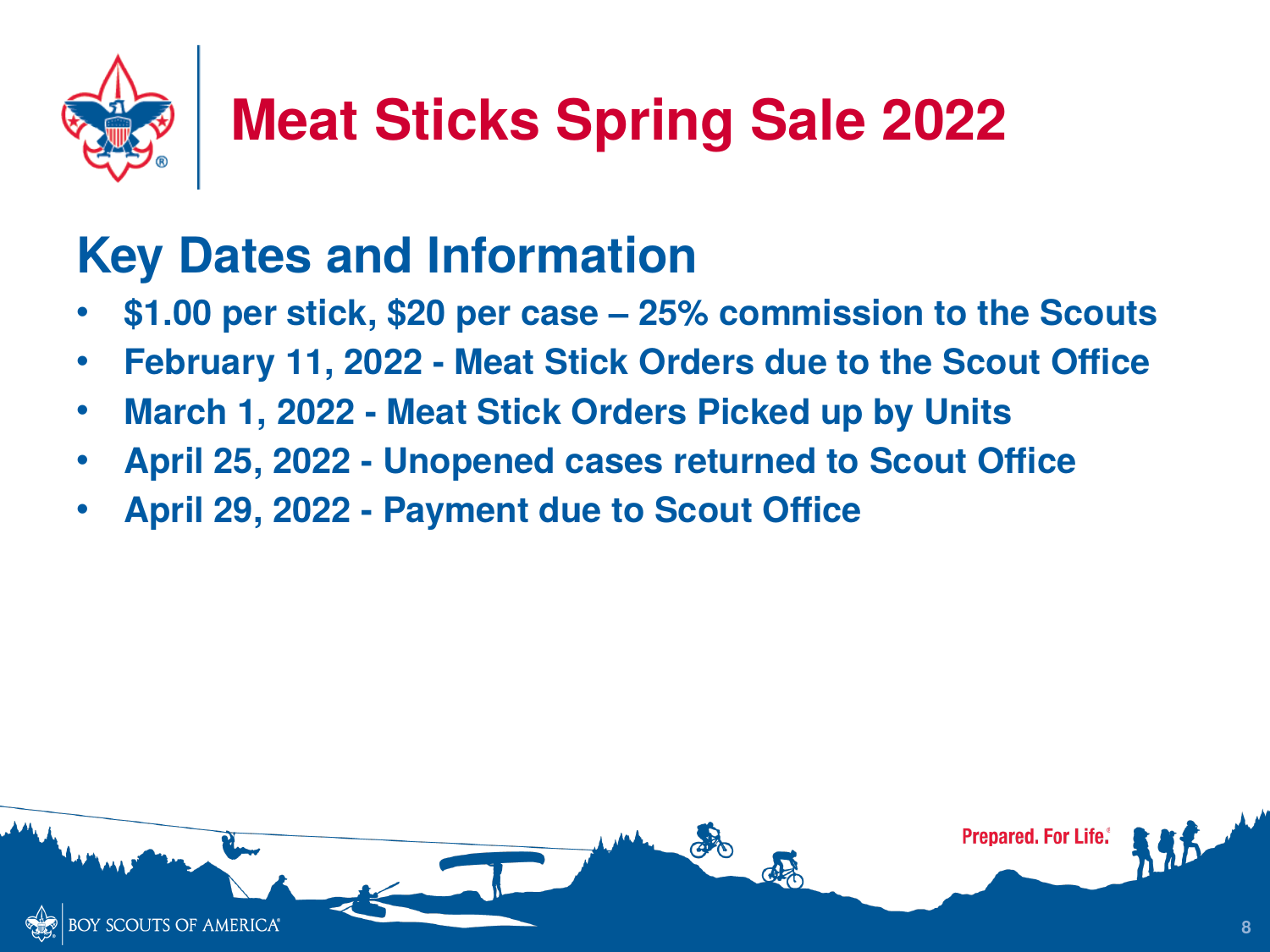

# Meat Sticks Spring Sale 2022
Key Dates and Information
$1.00 per stick, $20 per case – 25% commission to the Scouts
February 11, 2022 - Meat Stick Orders due to the Scout Office
March 1, 2022 - Meat Stick Orders Picked up by Units
April 25, 2022 - Unopened cases returned to Scout Office
April 29, 2022 - Payment due to Scout Office
8